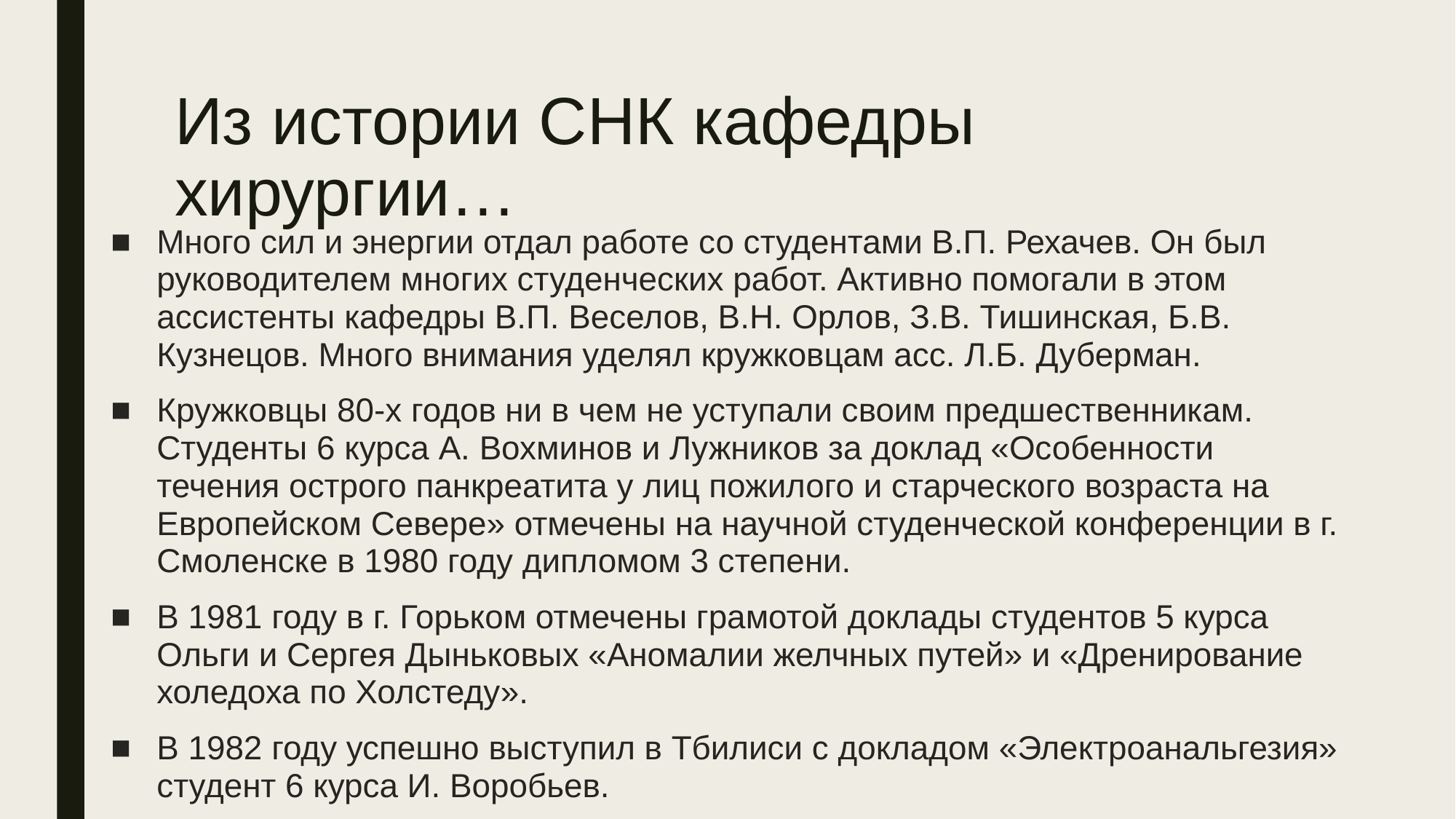

# Из истории СНК кафедры хирургии…
Много сил и энергии отдал работе со студентами В.П. Рехачев. Он был руководителем многих студенческих работ. Активно помогали в этом ассистенты кафедры В.П. Веселов, В.Н. Орлов, З.В. Тишинская, Б.В. Кузнецов. Много внимания уделял кружковцам асс. Л.Б. Дуберман.
Кружковцы 80-х годов ни в чем не уступали своим предшественникам. Студенты 6 курса А. Вохминов и Лужников за доклад «Особенности течения острого панкреатита у лиц пожилого и старческого возраста на Европейском Севере» отмечены на научной студенческой конференции в г. Смоленске в 1980 году дипломом 3 степени.
В 1981 году в г. Горьком отмечены грамотой доклады студентов 5 курса Ольги и Сергея Дыньковых «Аномалии желчных путей» и «Дренирование холедоха по Холстеду».
В 1982 году успешно выступил в Тбилиси с докладом «Электроанальгезия» студент 6 курса И. Воробьев.